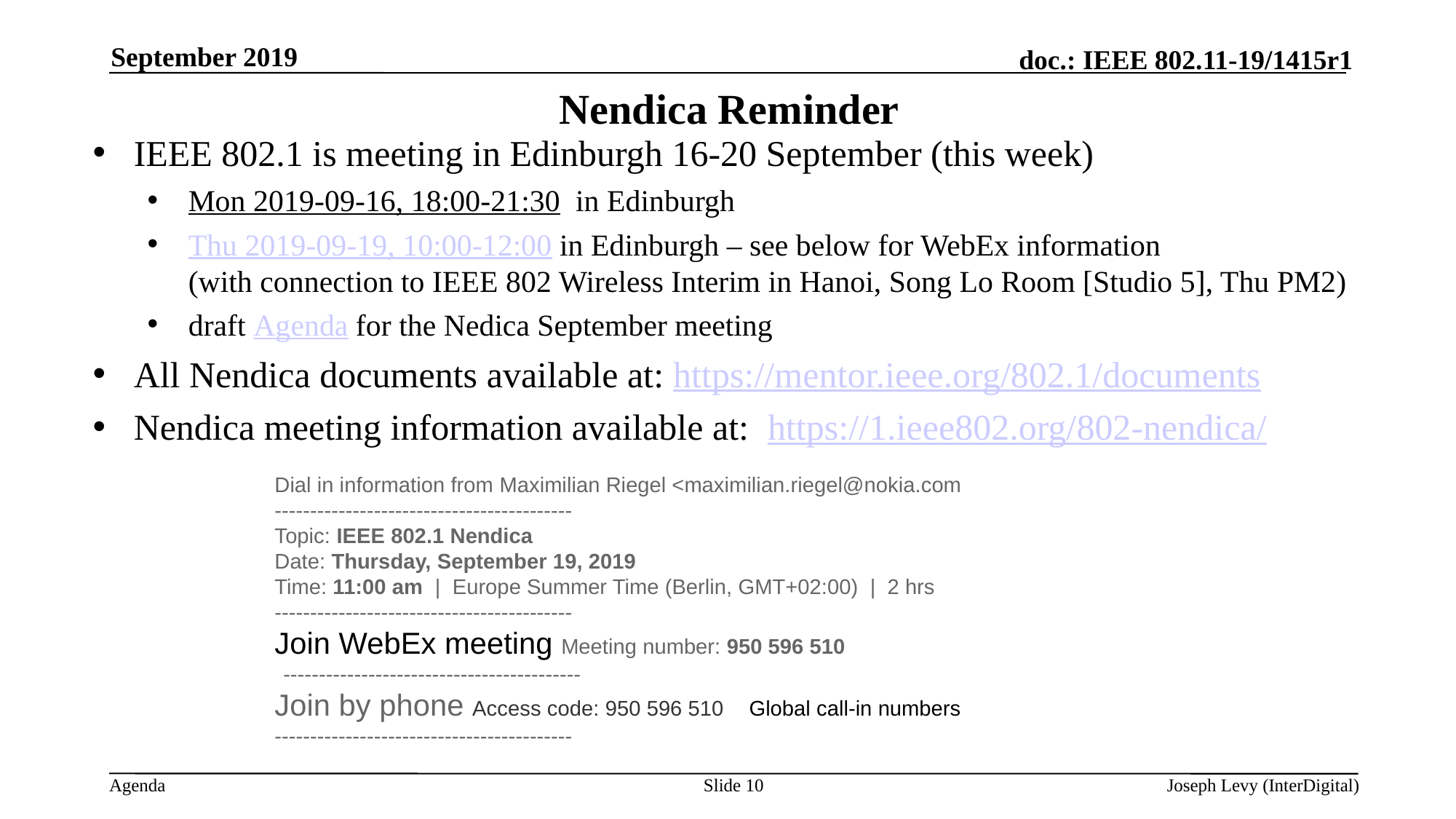

September 2019
# Nendica Reminder
IEEE 802.1 is meeting in Edinburgh 16-20 September (this week)
Mon 2019-09-16, 18:00-21:30  in Edinburgh
Thu 2019-09-19, 10:00-12:00 in Edinburgh – see below for WebEx information
(with connection to IEEE 802 Wireless Interim in Hanoi, Song Lo Room [Studio 5], Thu PM2)
draft Agenda for the Nedica September meeting
All Nendica documents available at: https://mentor.ieee.org/802.1/documents
Nendica meeting information available at:  https://1.ieee802.org/802-nendica/

Dial in information from Maximilian Riegel <maximilian.riegel@nokia.com
------------------------------------------
Topic: IEEE 802.1 Nendica 
Date: Thursday, September 19, 2019 
Time: 11:00 am  |  Europe Summer Time (Berlin, GMT+02:00)  |  2 hrs 
------------------------------------------
Join WebEx meeting Meeting number: 950 596 510
  ------------------------------------------
Join by phone Access code: 950 596 510   Global call-in numbers 
------------------------------------------
Slide 10
Joseph Levy (InterDigital)